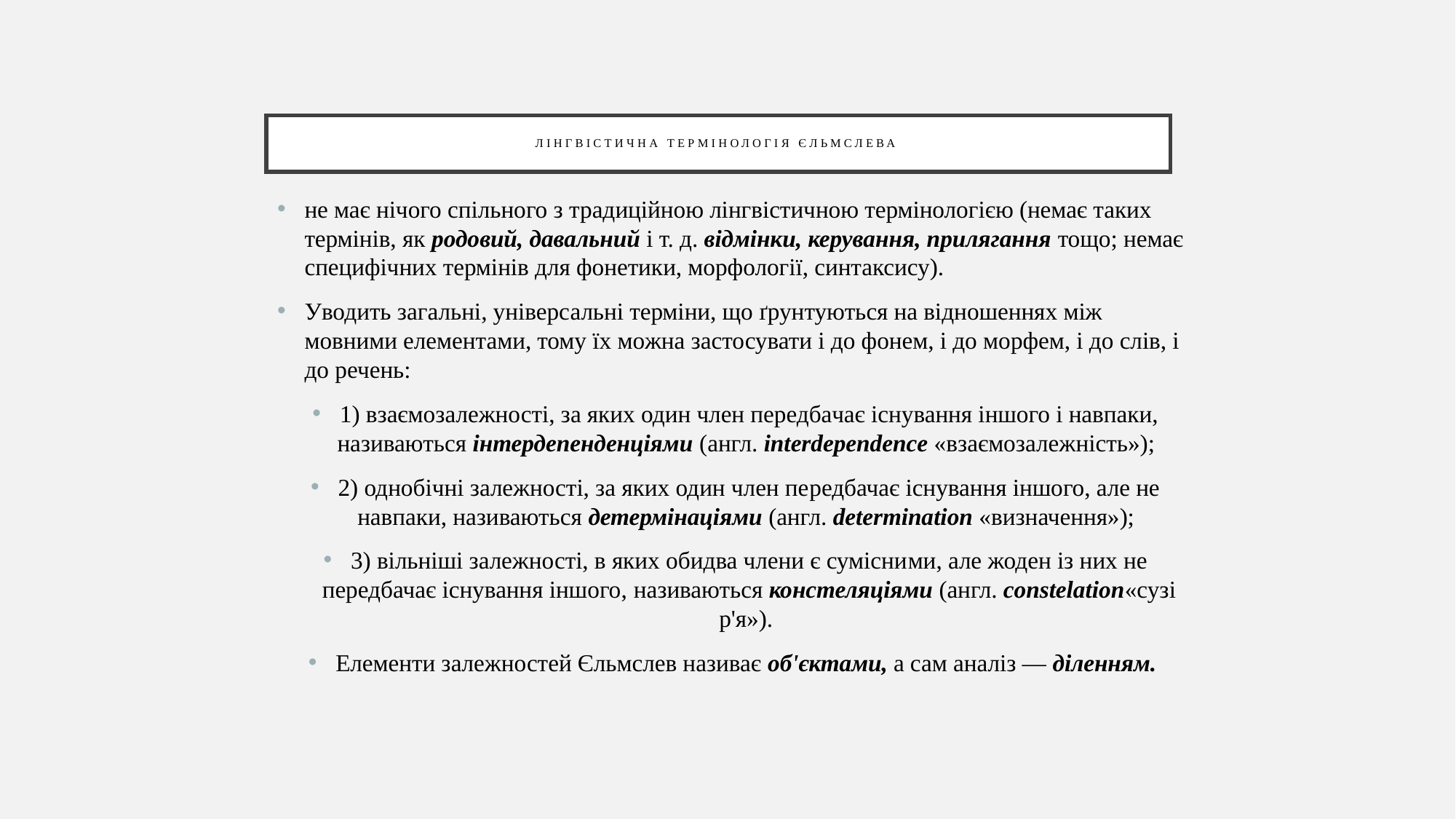

# Лінгвістична термінологія Єльмслева
не має нічого спільного з традиційною лінгвістичною термінологією (немає таких термінів, як родовий, давальний і т. д. від­мінки, керування, прилягання тощо; немає специфічних термінів для фонетики, морфології, синтаксису).
Уводить загальні, універсальні терміни, що ґрунтуються на відношеннях між мовними елементами, тому їх мо­жна застосувати і до фонем, і до морфем, і до слів, і до речень:
1) взаємозалежності, за яких один член передба­чає існування іншого і навпаки, називаються інтердепенденціями (англ. interdependence «взаємозалеж­ність»);
2) однобічні залежності, за яких один член пе­редбачає існування іншого, але не навпаки, називаються детермінаціями (англ. determination «визначення»);
3) вільніші залежності, в яких обидва члени є сумісни­ми, але жоден із них не передбачає існування іншого, називаються констеляціями (англ. constelation«сузі­р'я»).
Елементи залежностей Єльмслев називає об'єк­тами, а сам аналіз — діленням.